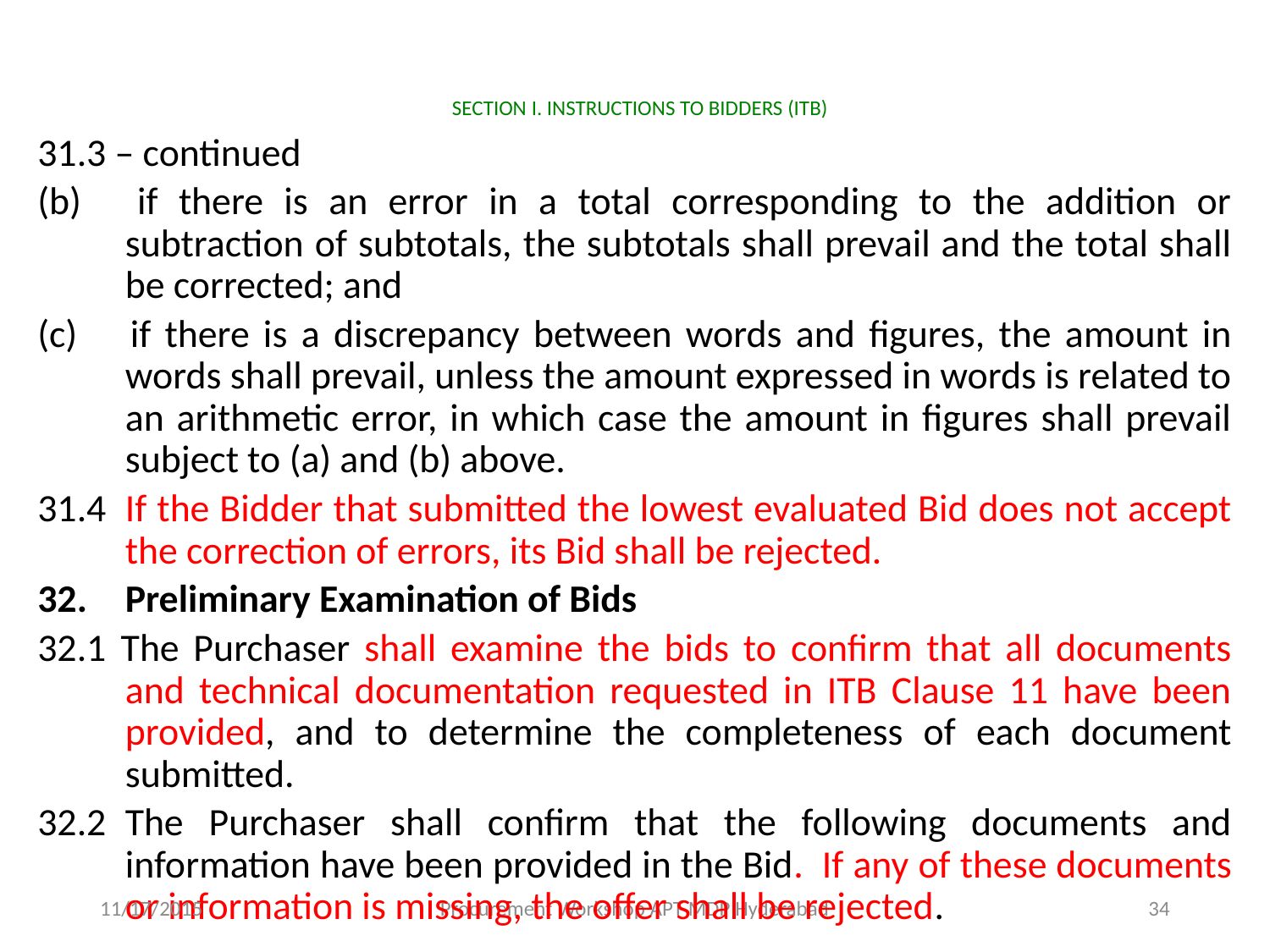

# SECTION I. INSTRUCTIONS TO BIDDERS (ITB)
31.3 – continued
(b) 	if there is an error in a total corresponding to the addition or subtraction of subtotals, the subtotals shall prevail and the total shall be corrected; and
(c) 	if there is a discrepancy between words and figures, the amount in words shall prevail, unless the amount expressed in words is related to an arithmetic error, in which case the amount in figures shall prevail subject to (a) and (b) above.
31.4	If the Bidder that submitted the lowest evaluated Bid does not accept the correction of errors, its Bid shall be rejected.
Preliminary Examination of Bids
32.1 The Purchaser shall examine the bids to confirm that all documents and technical documentation requested in ITB Clause 11 have been provided, and to determine the completeness of each document submitted.
32.2	The Purchaser shall confirm that the following documents and information have been provided in the Bid.  If any of these documents or information is missing, the offer shall be rejected.

11/17/2015
Procurement Workshop APT MDP Hyderabad
34